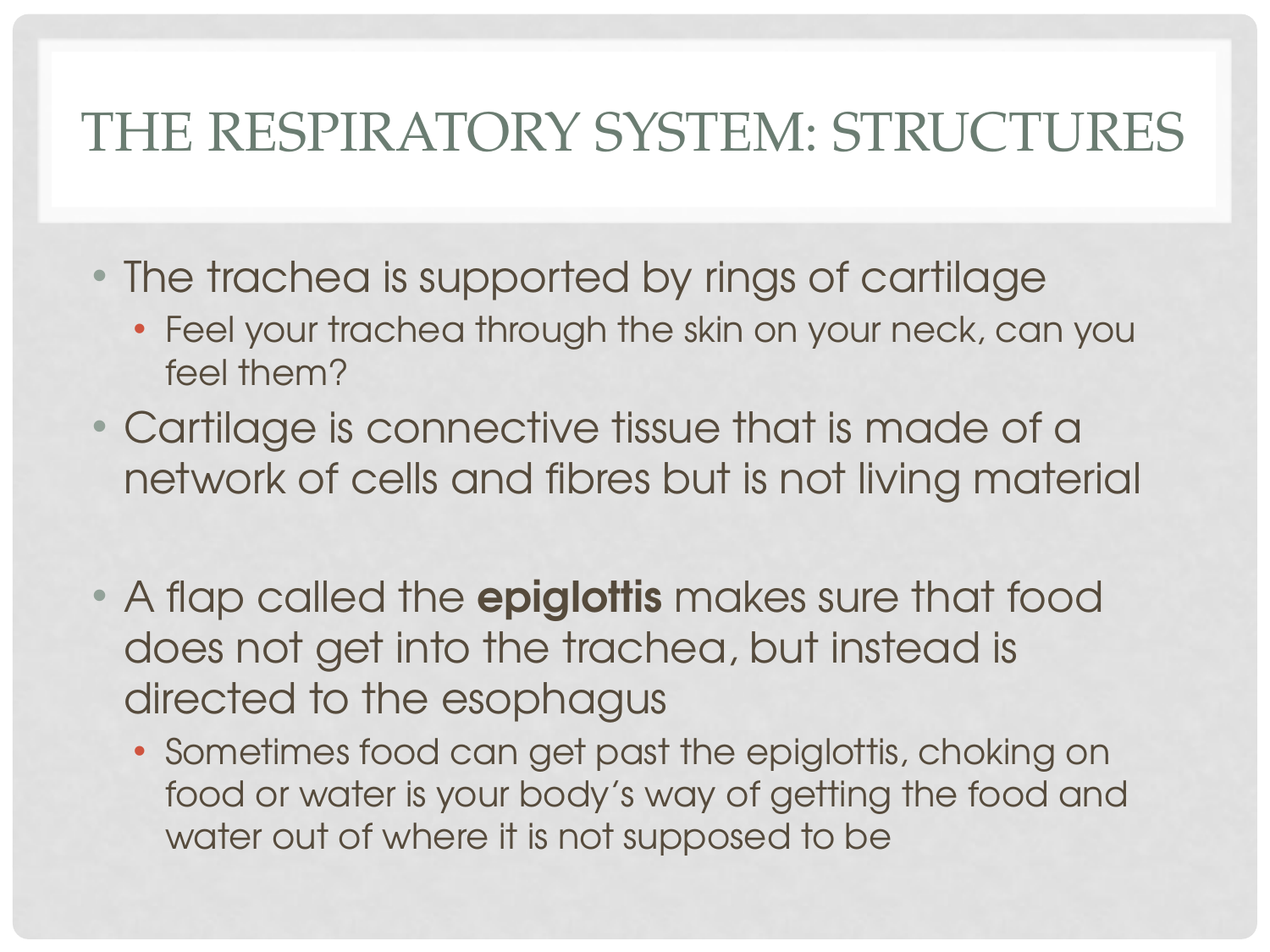

# The respiratory System: Structures
The trachea is supported by rings of cartilage
Feel your trachea through the skin on your neck, can you feel them?
Cartilage is connective tissue that is made of a network of cells and fibres but is not living material

A flap called the epiglottis makes sure that food does not get into the trachea, but instead is directed to the esophagus
Sometimes food can get past the epiglottis, choking on food or water is your body’s way of getting the food and water out of where it is not supposed to be